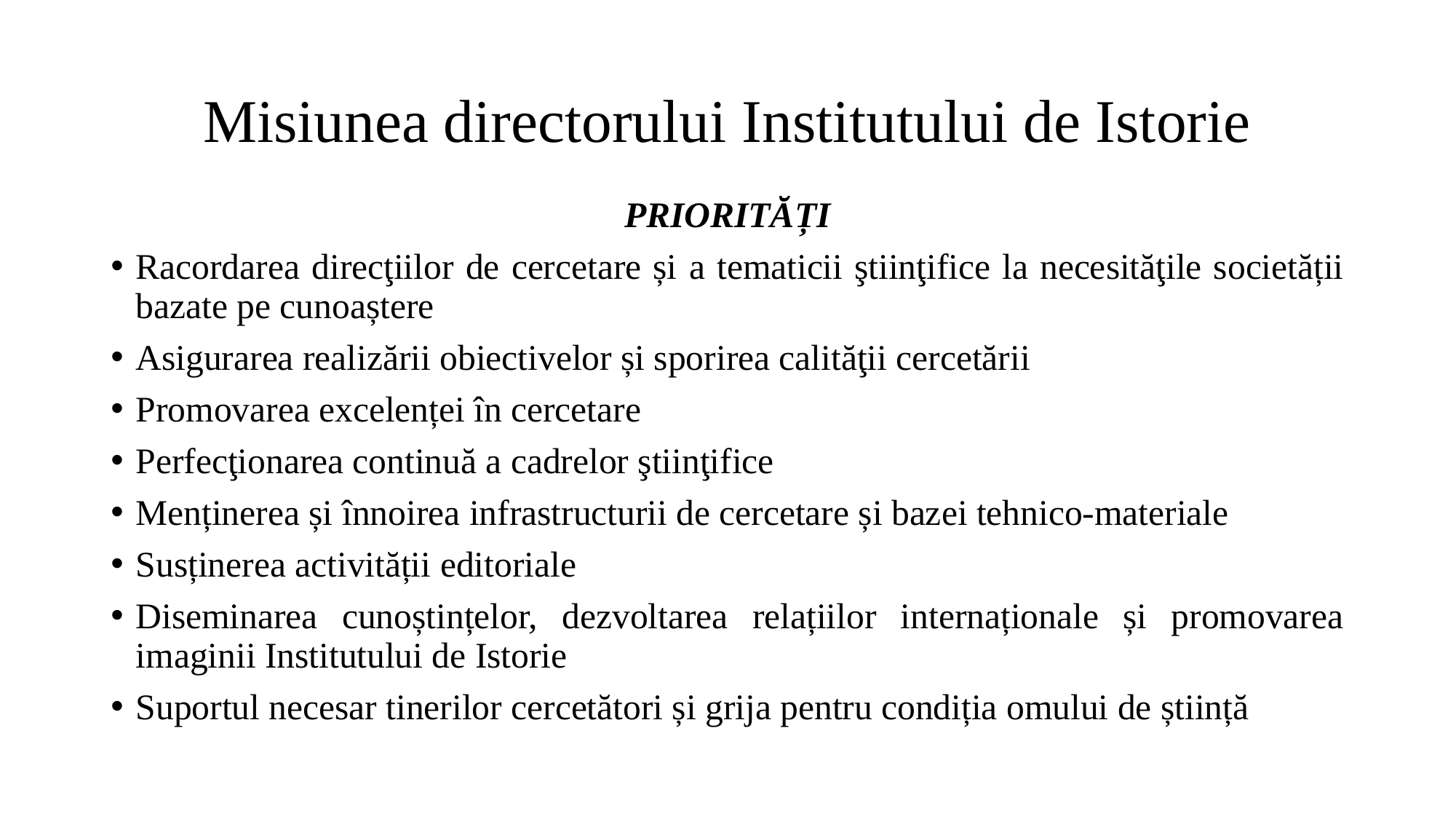

# Misiunea directorului Institutului de Istorie
PRIORITĂȚI
Racordarea direcţiilor de cercetare și a tematicii ştiinţifice la necesităţile societății bazate pe cunoaștere
Asigurarea realizării obiectivelor și sporirea calităţii cercetării
Promovarea excelenței în cercetare
Perfecţionarea continuă a cadrelor ştiinţifice
Menținerea și înnoirea infrastructurii de cercetare și bazei tehnico-materiale
Susținerea activității editoriale
Diseminarea cunoștințelor, dezvoltarea relațiilor internaționale și promovarea imaginii Institutului de Istorie
Suportul necesar tinerilor cercetători și grija pentru condiția omului de știință